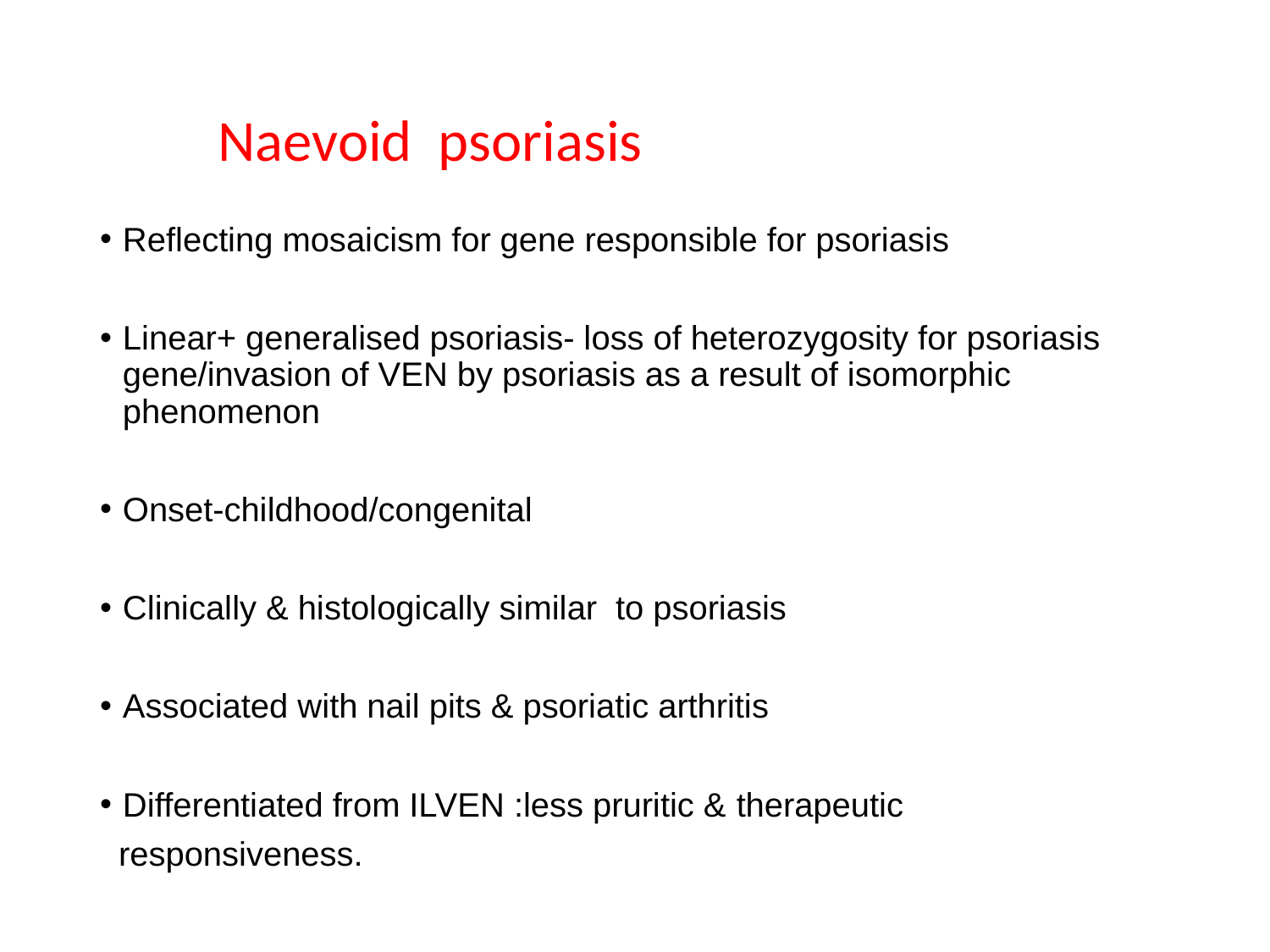

# Naevoid  psoriasis
Reflecting mosaicism for gene responsible for psoriasis

Linear+ generalised psoriasis- loss of heterozygosity for psoriasis gene/invasion of VEN by psoriasis as a result of isomorphic phenomenon

Onset-childhood/congenital

Clinically & histologically similar  to psoriasis

Associated with nail pits & psoriatic arthritis

Differentiated from ILVEN :less pruritic & therapeutic
  responsiveness.